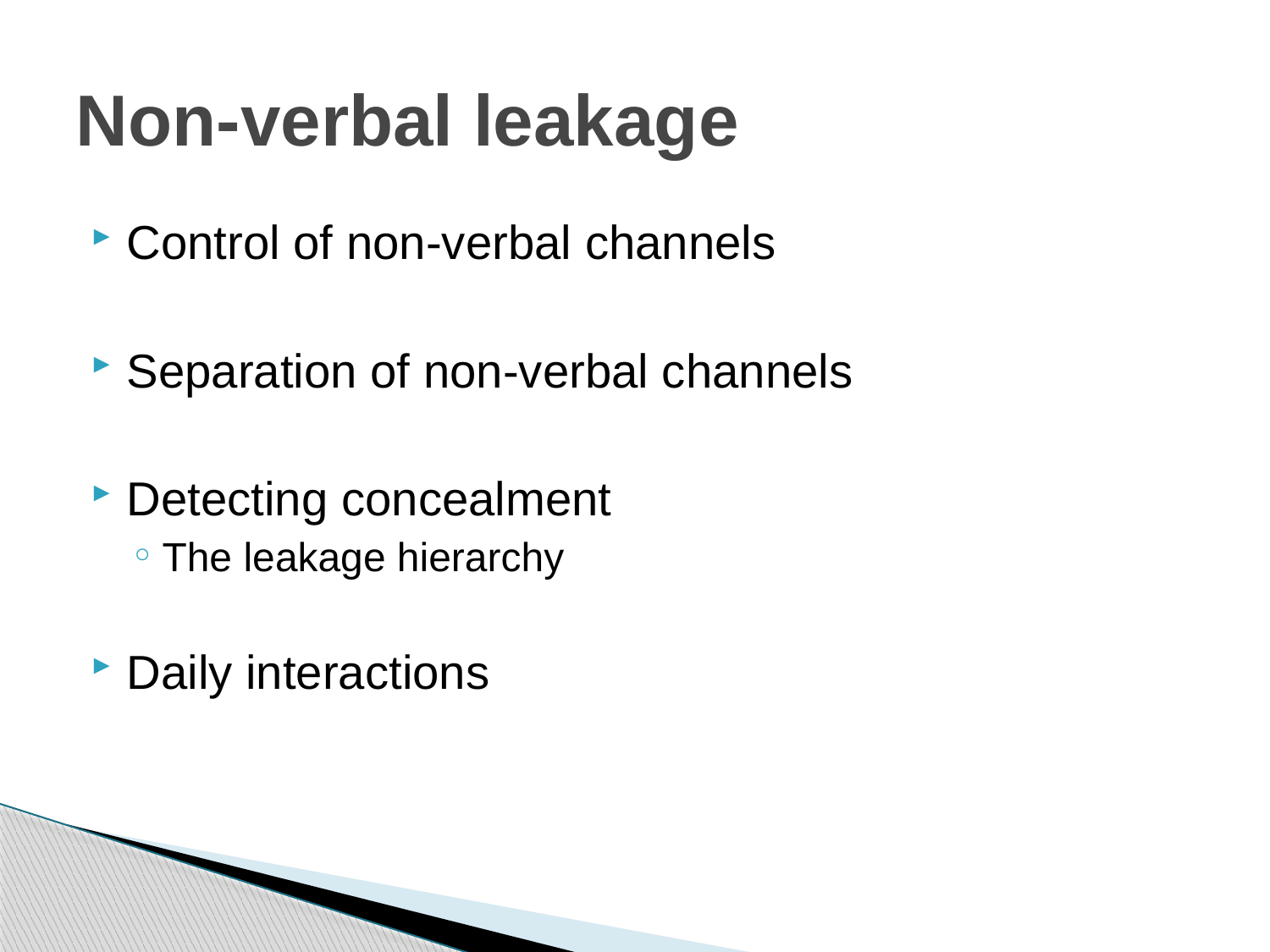

# Non-verbal leakage
Control of non-verbal channels

Separation of non-verbal channels

Detecting concealment
The leakage hierarchy

Daily interactions